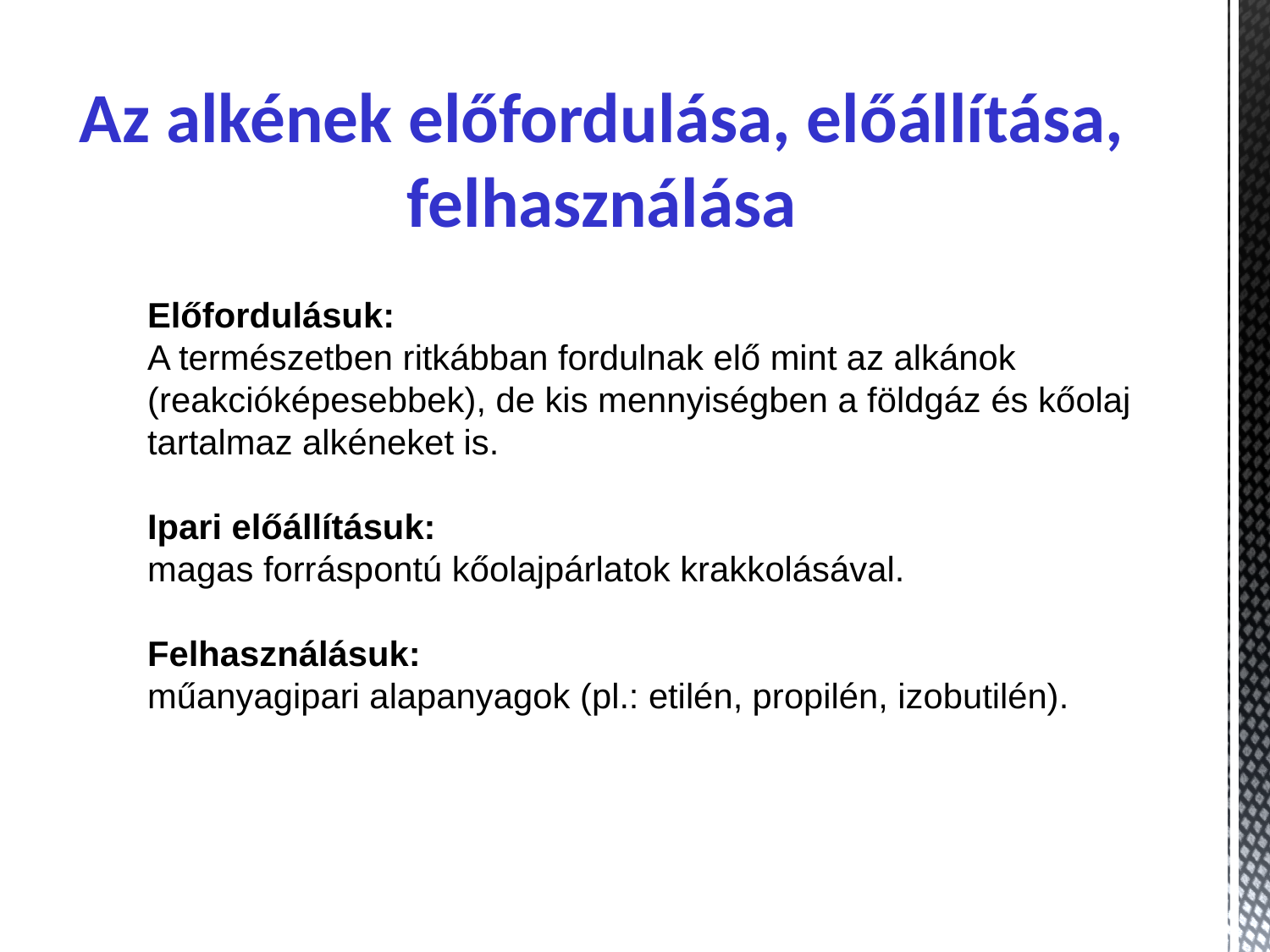

Az alkének előfordulása, előállítása, felhasználása
Előfordulásuk:
A természetben ritkábban fordulnak elő mint az alkánok (reakcióképesebbek), de kis mennyiségben a földgáz és kőolaj tartalmaz alkéneket is.

Ipari előállításuk:
magas forráspontú kőolajpárlatok krakkolásával.

Felhasználásuk:
műanyagipari alapanyagok (pl.: etilén, propilén, izobutilén).